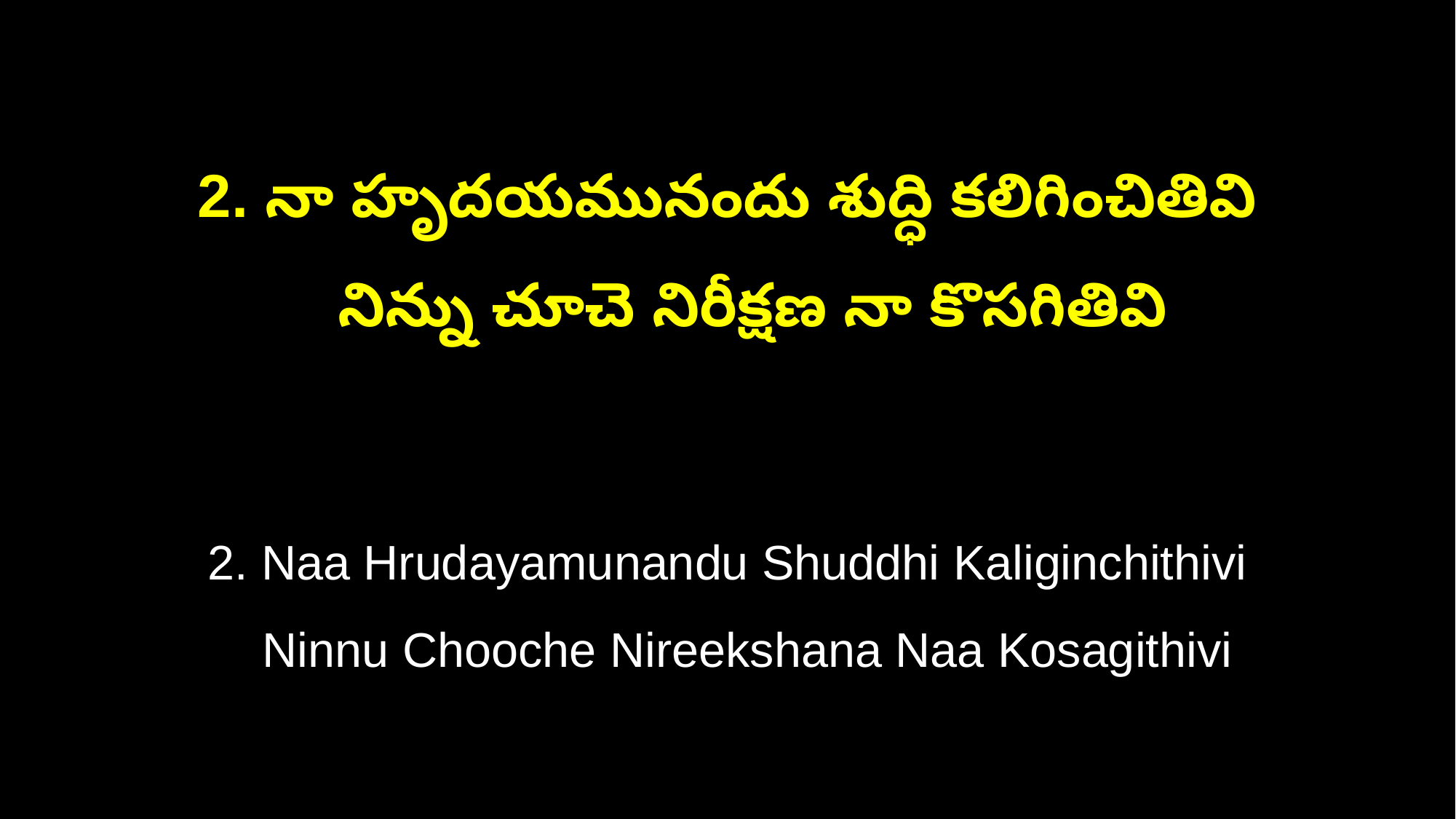

2. నా హృదయమునందు శుద్ధి కలిగించితివి
   నిన్ను చూచె నిరీక్షణ నా కొసగితివి
2. Naa Hrudayamunandu Shuddhi Kaliginchithivi
   Ninnu Chooche Nireekshana Naa Kosagithivi